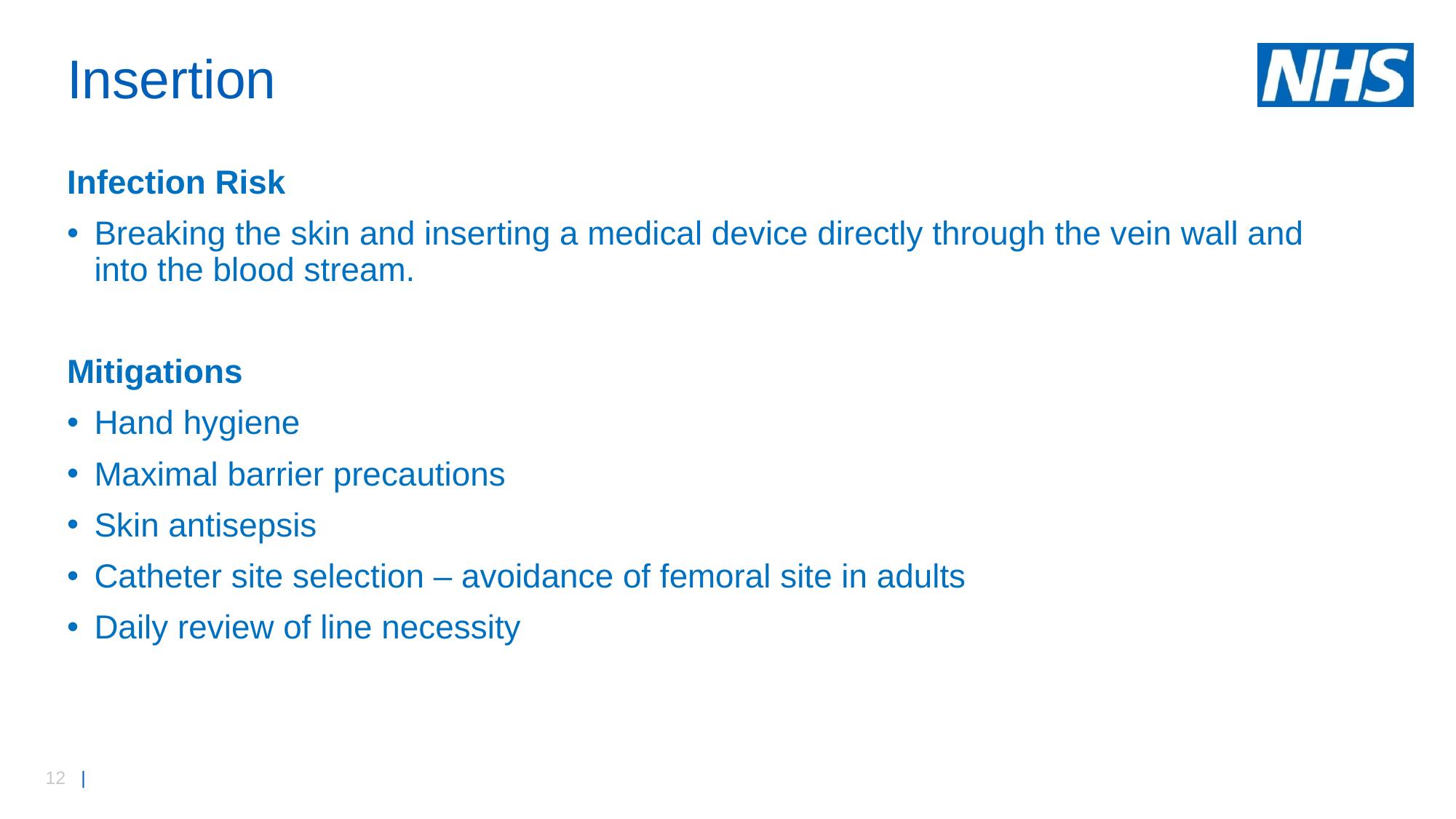

# Insertion
Infection Risk
Breaking the skin and inserting a medical device directly through the vein wall and into the blood stream.

Mitigations
Hand hygiene
Maximal barrier precautions
Skin antisepsis
Catheter site selection – avoidance of femoral site in adults
Daily review of line necessity